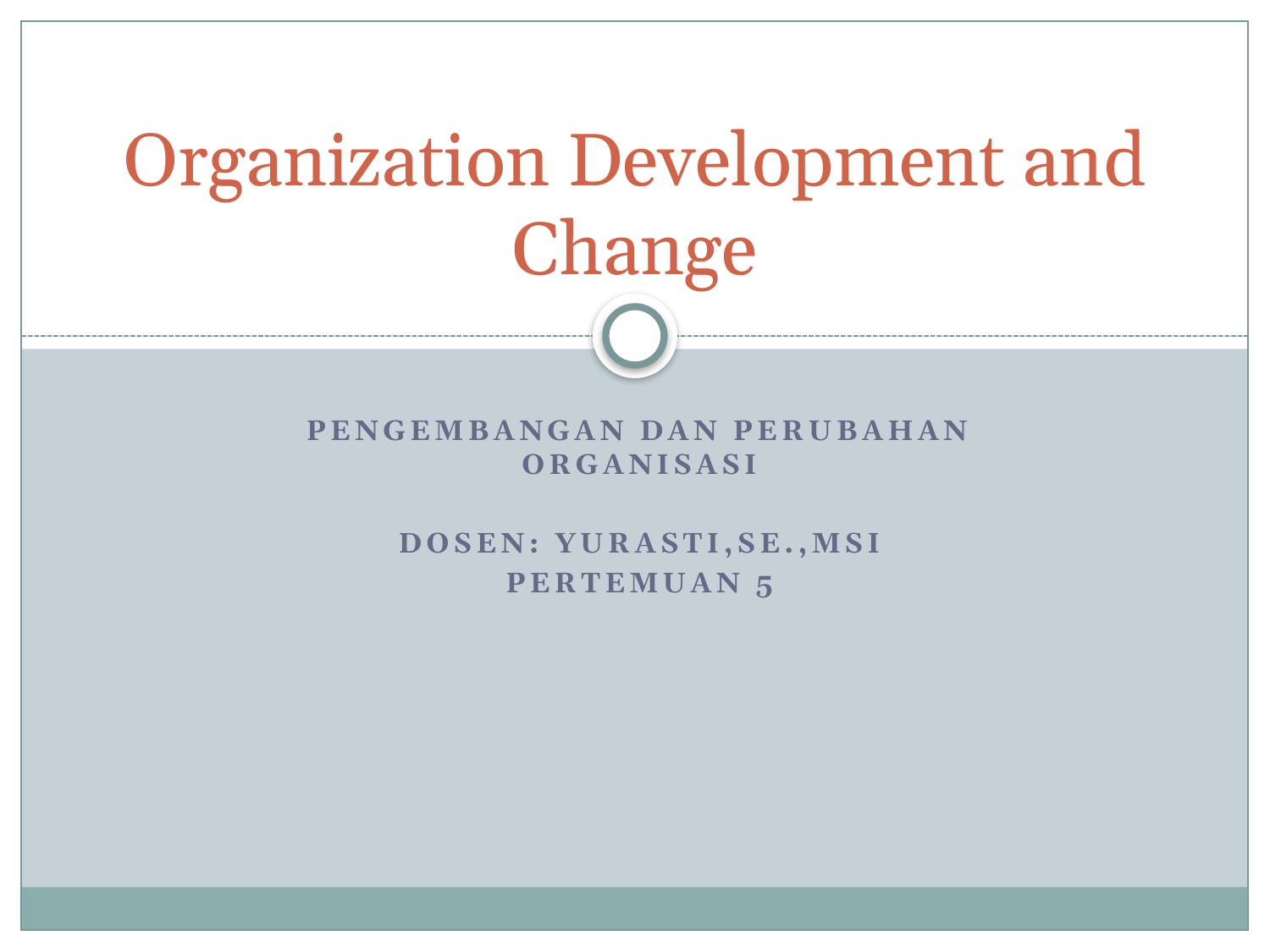

# Organization Development and Change
Pengembangan dan Perubahan Organisasi

Dosen: yurasti,se.,msi
Pertemuan 5